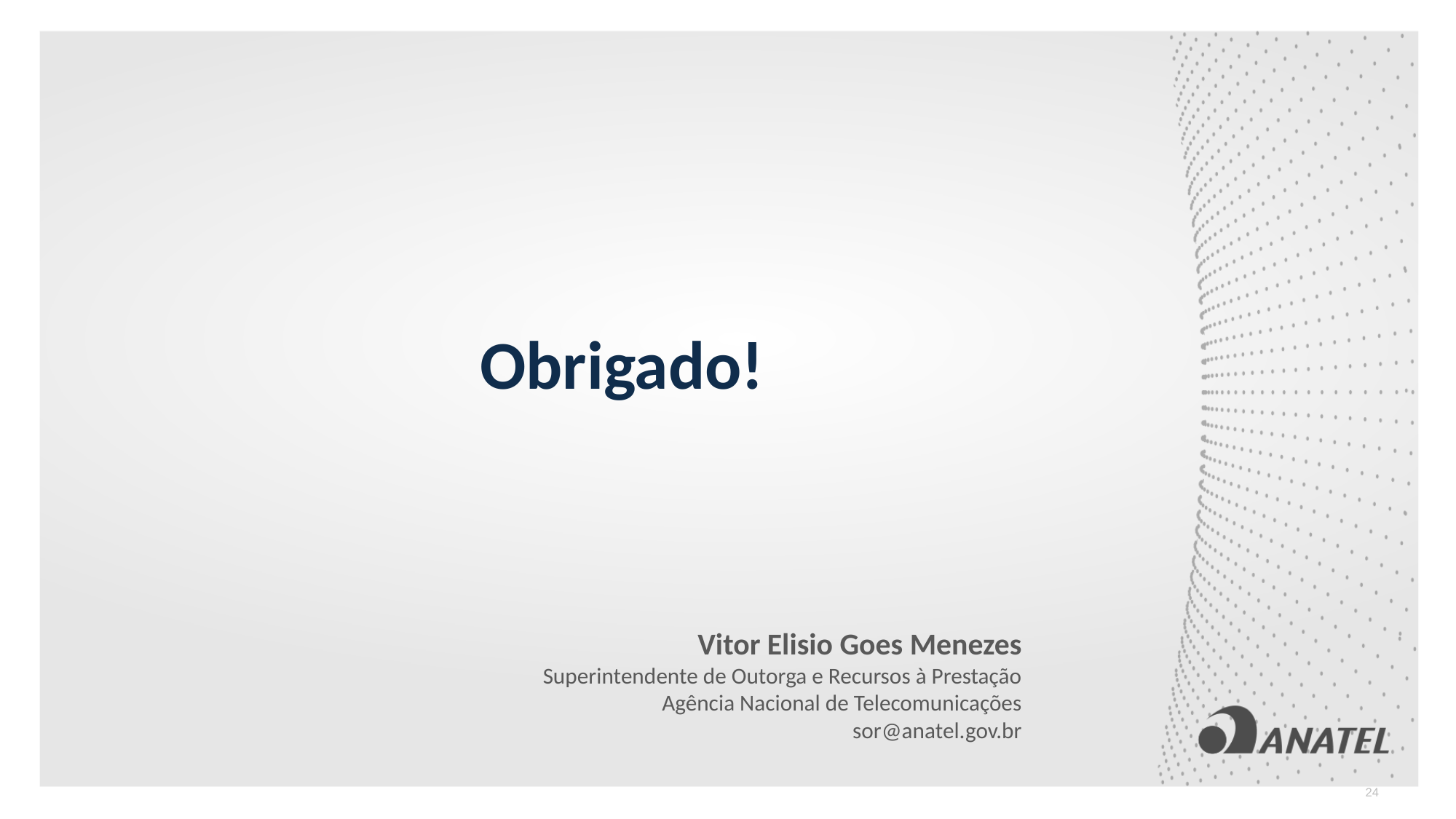

Obrigado!

Vitor Elisio Goes Menezes
Superintendente de Outorga e Recursos à Prestação
Agência Nacional de Telecomunicações
sor@anatel.gov.br